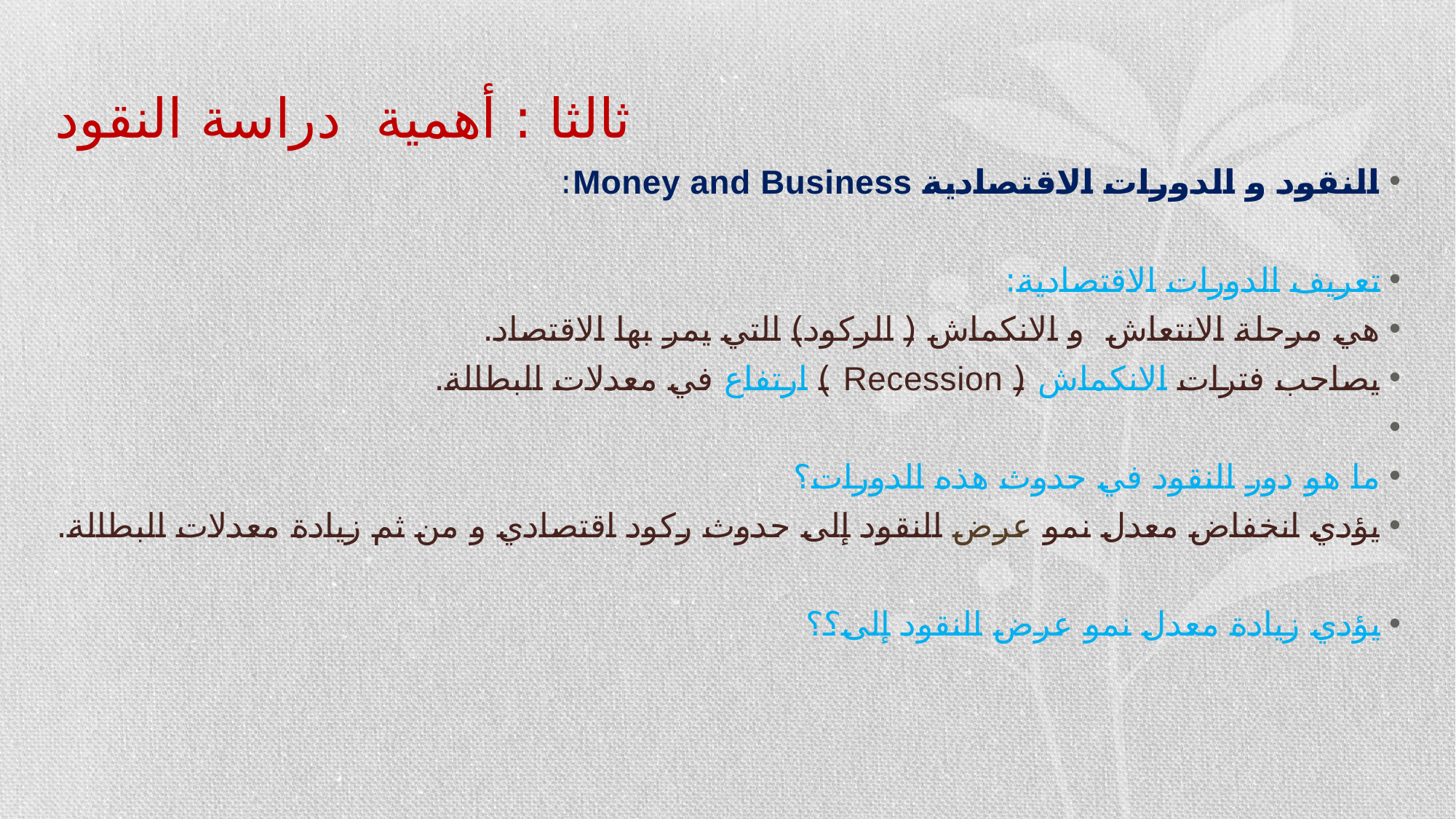

# ثالثا : أهمية  دراسة النقود
النقود و الدورات الاقتصادية Money and Business:

تعريف الدورات الاقتصادية:
هي مرحلة الانتعاش  و الانكماش ( الركود) التي يمر بها الاقتصاد.
يصاحب فترات الانكماش ( Recession ) ارتفاع في معدلات البطالة.

ما هو دور النقود في حدوث هذه الدورات؟
يؤدي انخفاض معدل نمو عرض النقود إلى حدوث ركود اقتصادي و من ثم زيادة معدلات البطالة.

يؤدي زيادة معدل نمو عرض النقود إلى؟؟